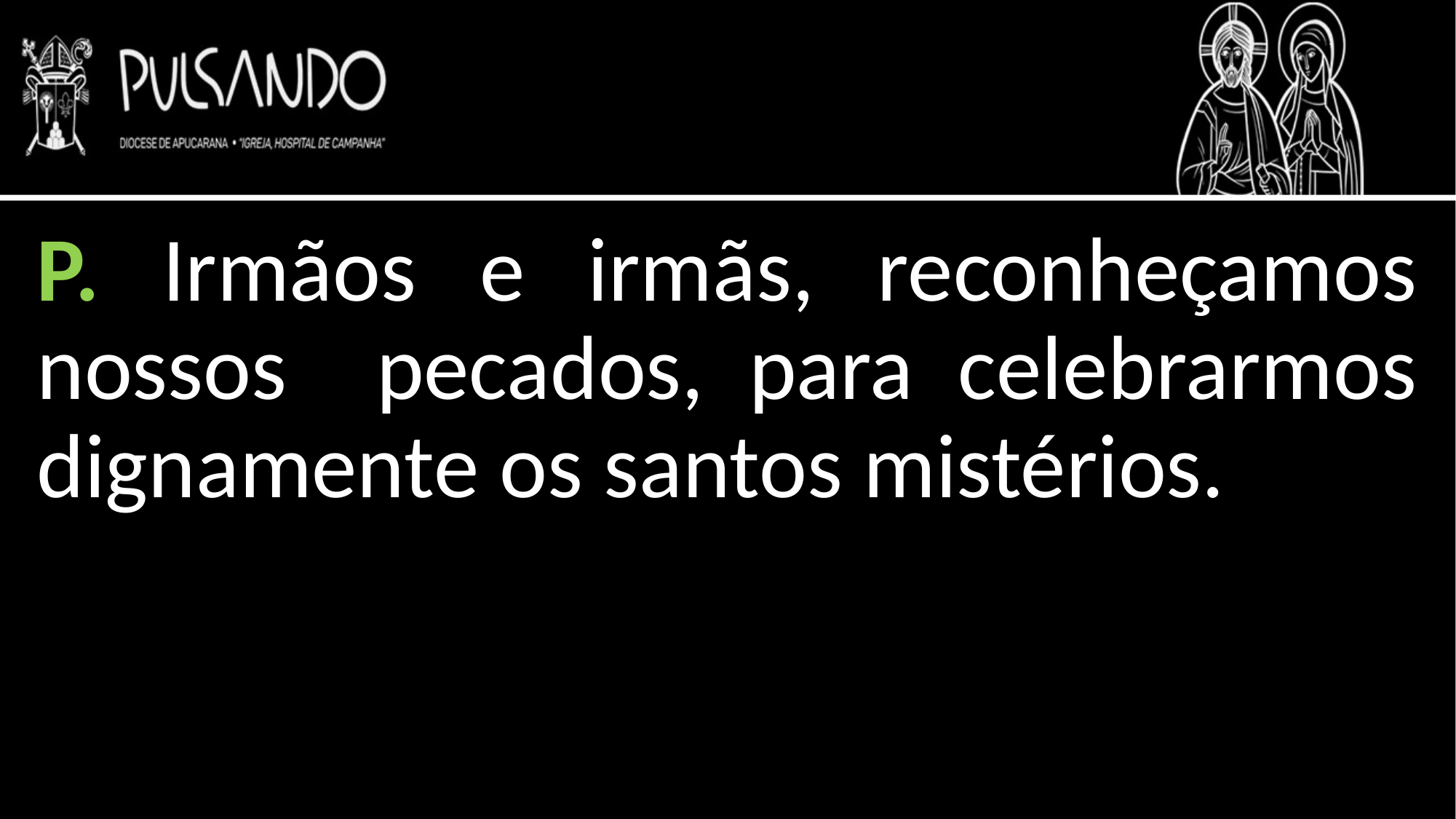

P. Irmãos e irmãs, reconheçamos nossos  pecados, para celebrarmos dignamente os santos mistérios.